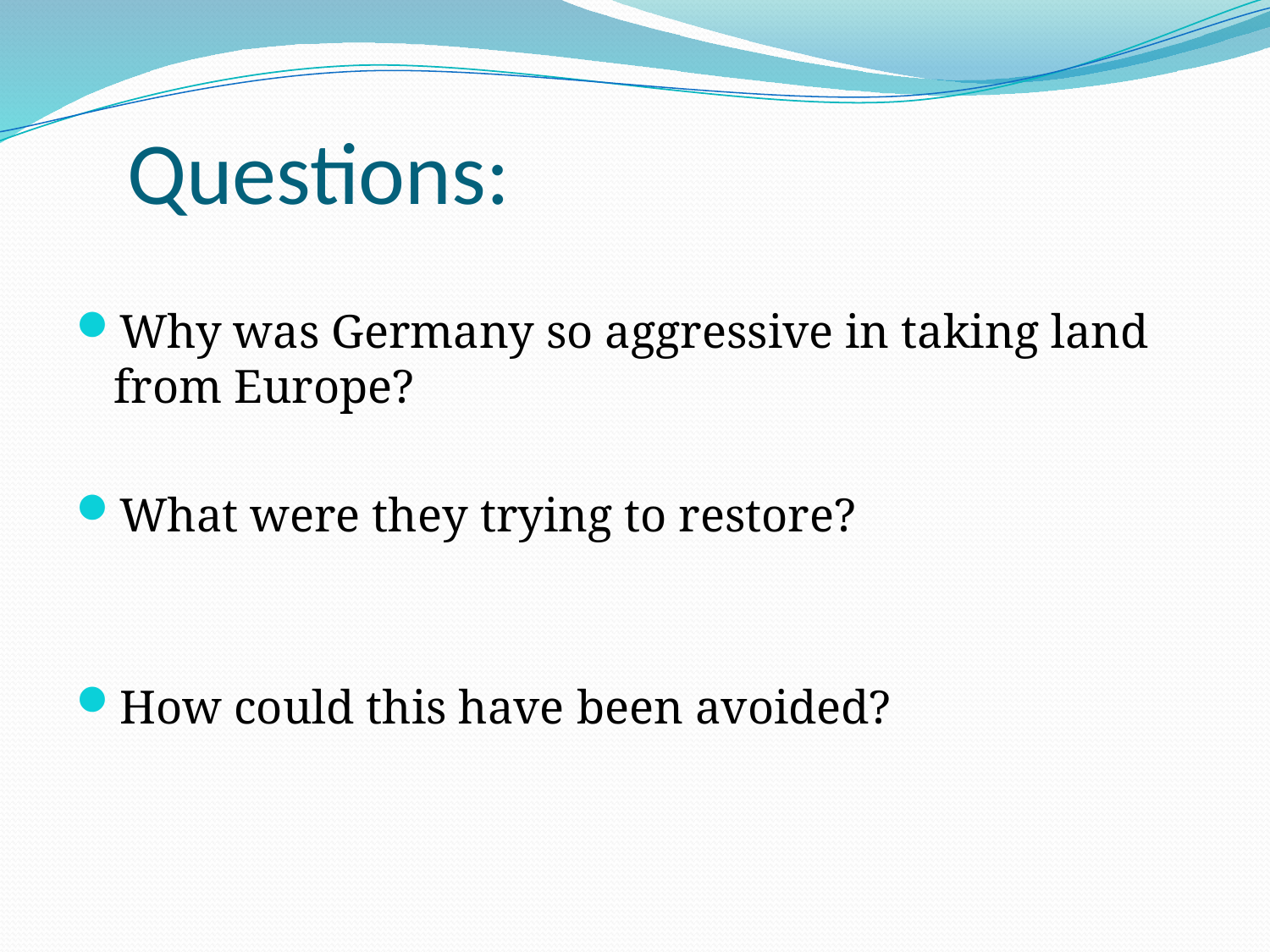

# Questions:
Why was Germany so aggressive in taking land from Europe?

What were they trying to restore?

How could this have been avoided?